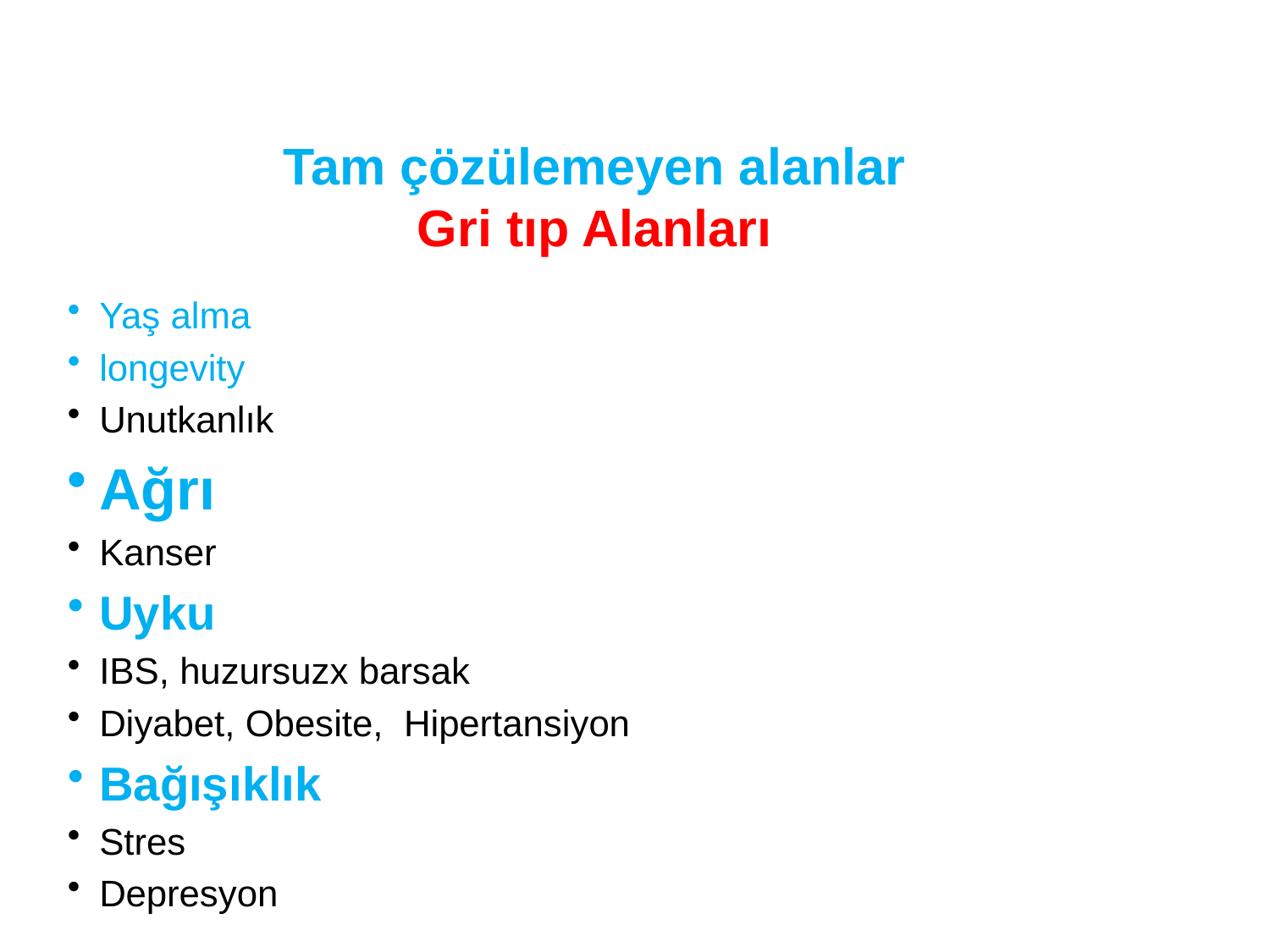

# Tam çözülemeyen alanlar Gri tıp Alanları
Yaş alma
longevity
Unutkanlık
Ağrı
Kanser
Uyku
IBS, huzursuzx barsak
Diyabet, Obesite,  Hipertansiyon
Bağışıklık
Stres
Depresyon